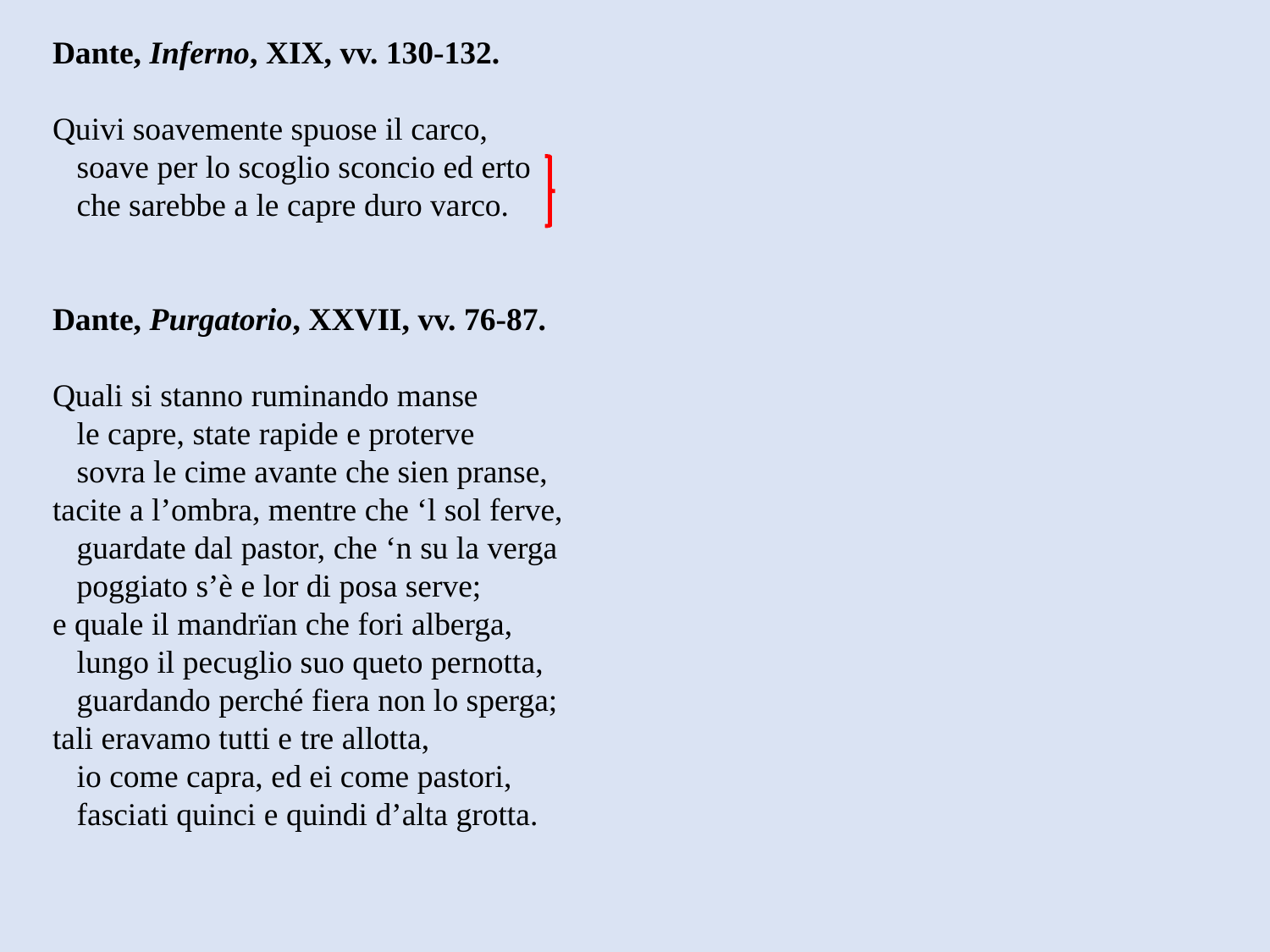

Dante, Inferno, XIX, vv. 130-132.

Quivi soavemente spuose il carco,
   soave per lo scoglio sconcio ed erto
   che sarebbe a le capre duro varco.

Dante, Purgatorio, XXVII, vv. 76-87.

Quali si stanno ruminando manse
   le capre, state rapide e proterve
   sovra le cime avante che sien pranse,
tacite a l’ombra, mentre che ‘l sol ferve,
   guardate dal pastor, che ‘n su la verga
   poggiato s’è e lor di posa serve;
e quale il mandrïan che fori alberga,
   lungo il pecuglio suo queto pernotta,
   guardando perché fiera non lo sperga;
tali eravamo tutti e tre allotta,
   io come capra, ed ei come pastori,
   fasciati quinci e quindi d’alta grotta.